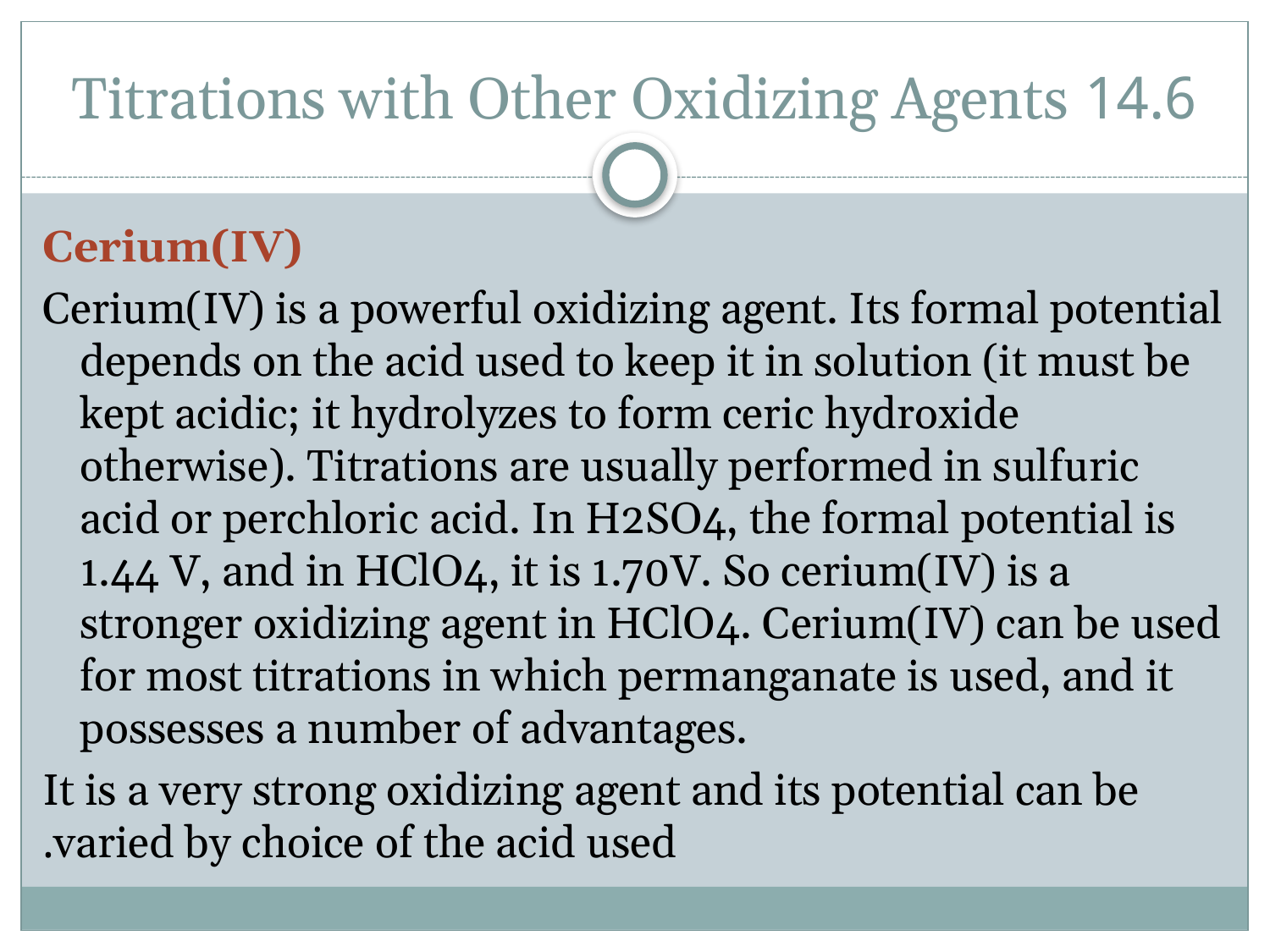

# 14.6 Titrations with Other Oxidizing Agents
Cerium(IV)
Cerium(IV) is a powerful oxidizing agent. Its formal potential depends on the acid used to keep it in solution (it must be kept acidic; it hydrolyzes to form ceric hydroxide otherwise). Titrations are usually performed in sulfuric acid or perchloric acid. In H2SO4, the formal potential is 1.44 V, and in HClO4, it is 1.70V. So cerium(IV) is a stronger oxidizing agent in HClO4. Cerium(IV) can be used for most titrations in which permanganate is used, and it possesses a number of advantages.
It is a very strong oxidizing agent and its potential can be varied by choice of the acid used.